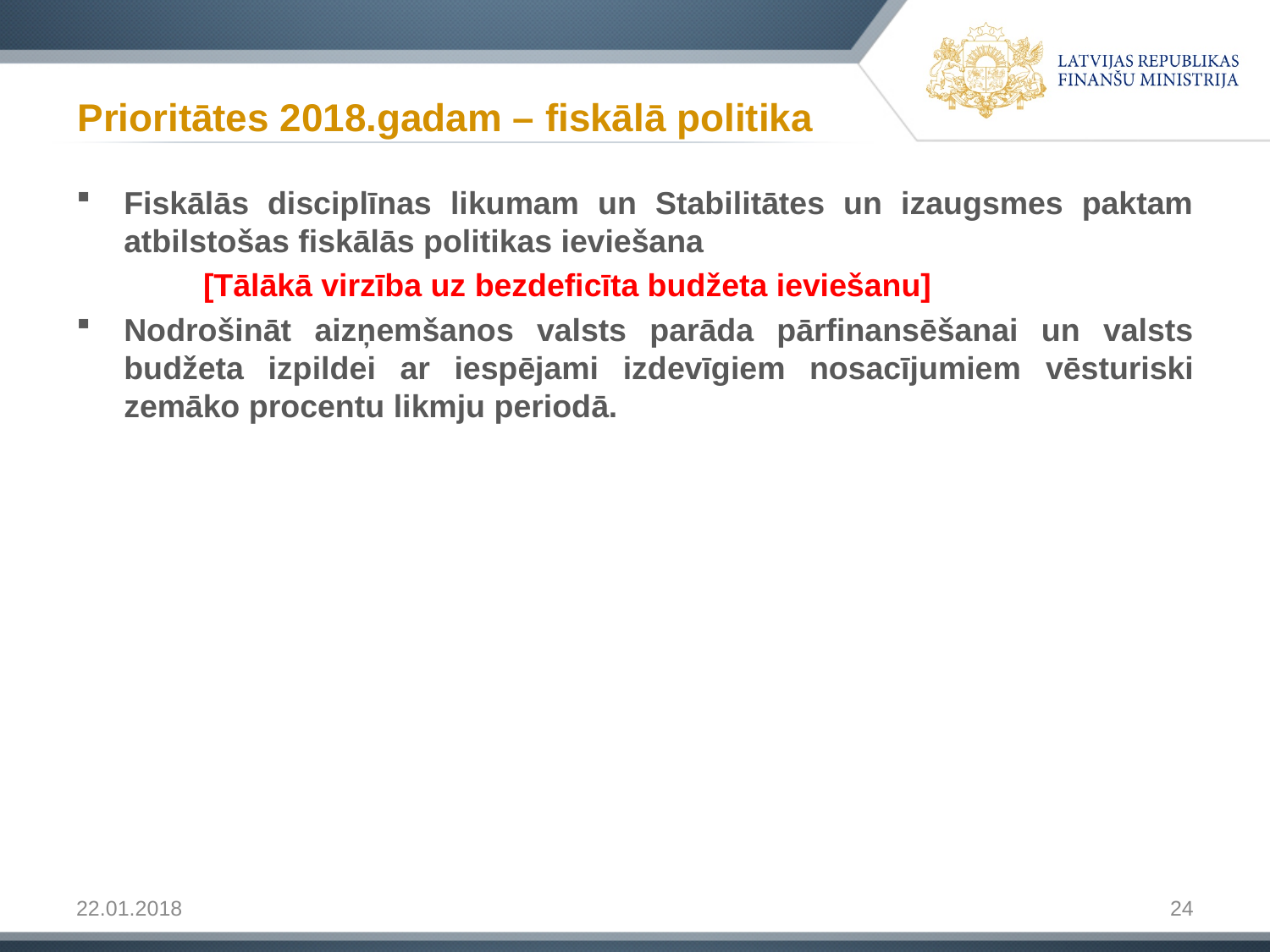

# Prioritātes 2018.gadam – fiskālā politika
Fiskālās disciplīnas likumam un Stabilitātes un izaugsmes paktam atbilstošas fiskālās politikas ieviešana
	[Tālākā virzība uz bezdeficīta budžeta ieviešanu]
Nodrošināt aizņemšanos valsts parāda pārfinansēšanai un valsts budžeta izpildei ar iespējami izdevīgiem nosacījumiem vēsturiski zemāko procentu likmju periodā.

22.01.2018
24